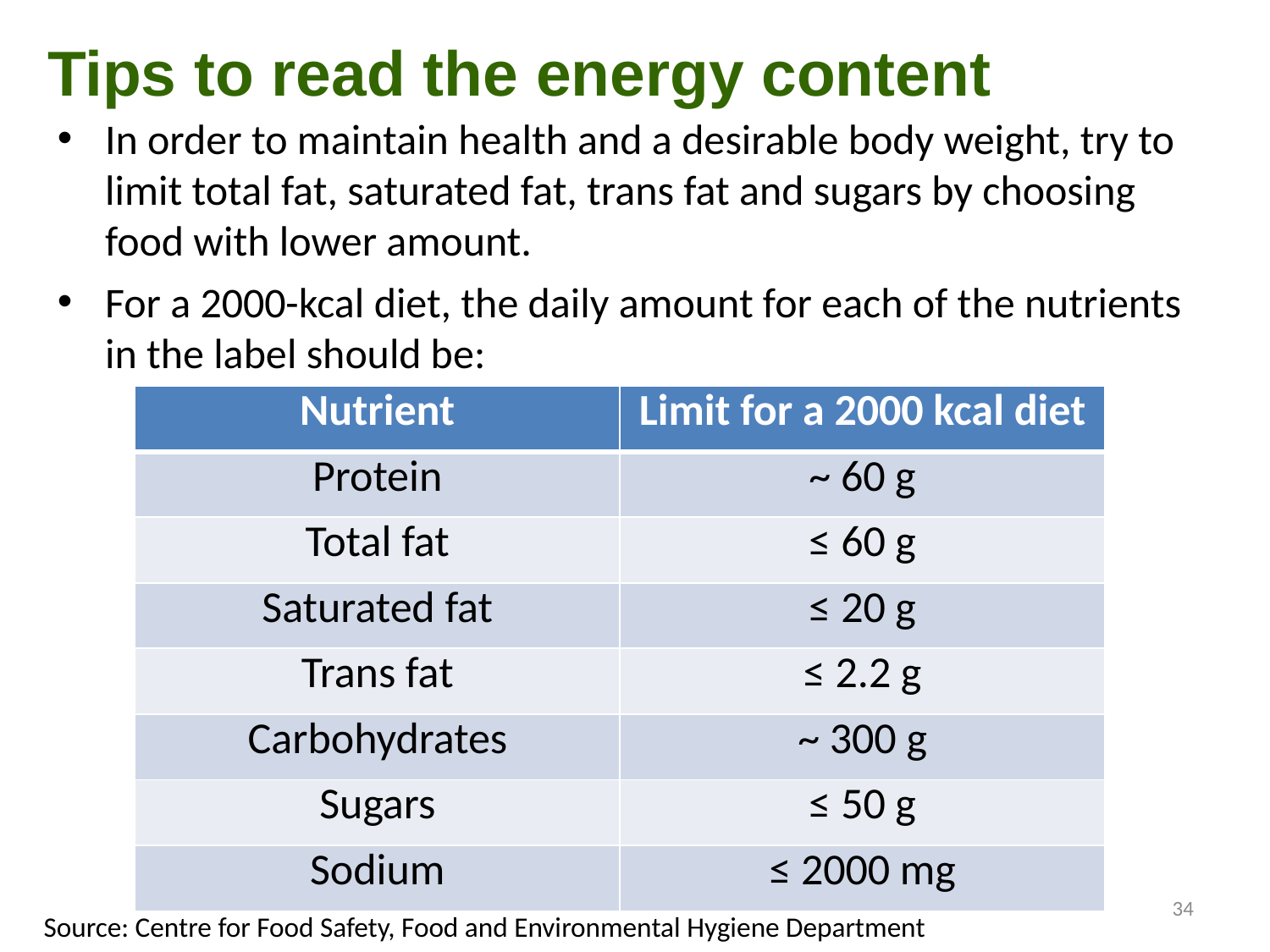

Tips to read the energy content
In order to maintain health and a desirable body weight, try to limit total fat, saturated fat, trans fat and sugars by choosing food with lower amount.
For a 2000-kcal diet, the daily amount for each of the nutrients in the label should be:
| Nutrient | Limit for a 2000 kcal diet |
| --- | --- |
| Protein | ~ 60 g |
| Total fat | ≤ 60 g |
| Saturated fat | ≤ 20 g |
| Trans fat | ≤ 2.2 g |
| Carbohydrates | ~ 300 g |
| Sugars | ≤ 50 g |
| Sodium | ≤ 2000 mg |
34
Source: Centre for Food Safety, Food and Environmental Hygiene Department